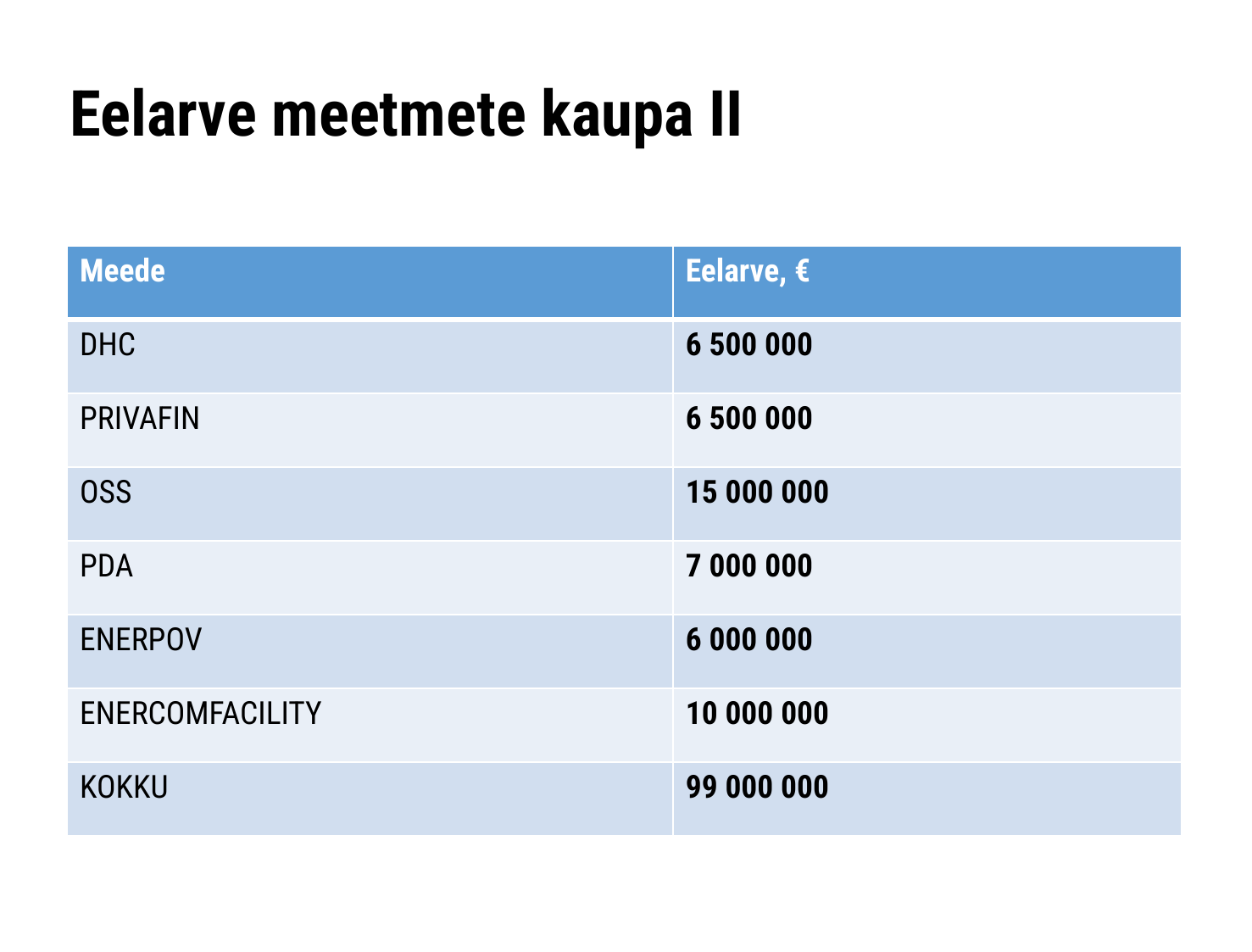

# Eelarve meetmete kaupa II
| Meede | Eelarve, € |
| --- | --- |
| DHC | 6 500 000 |
| PRIVAFIN | 6 500 000 |
| OSS | 15 000 000 |
| PDA | 7 000 000 |
| ENERPOV | 6 000 000 |
| ENERCOMFACILITY | 10 000 000 |
| KOKKU | 99 000 000 |
| Meede | Eelarve |
| --- | --- |
| LOCAL | 8 000 000 |
| POLICY | 8 000 000 |
| EPREL | 2 500 000 |
| BETTERRENO | 11 000 000 |
|  | 6 000 000 |